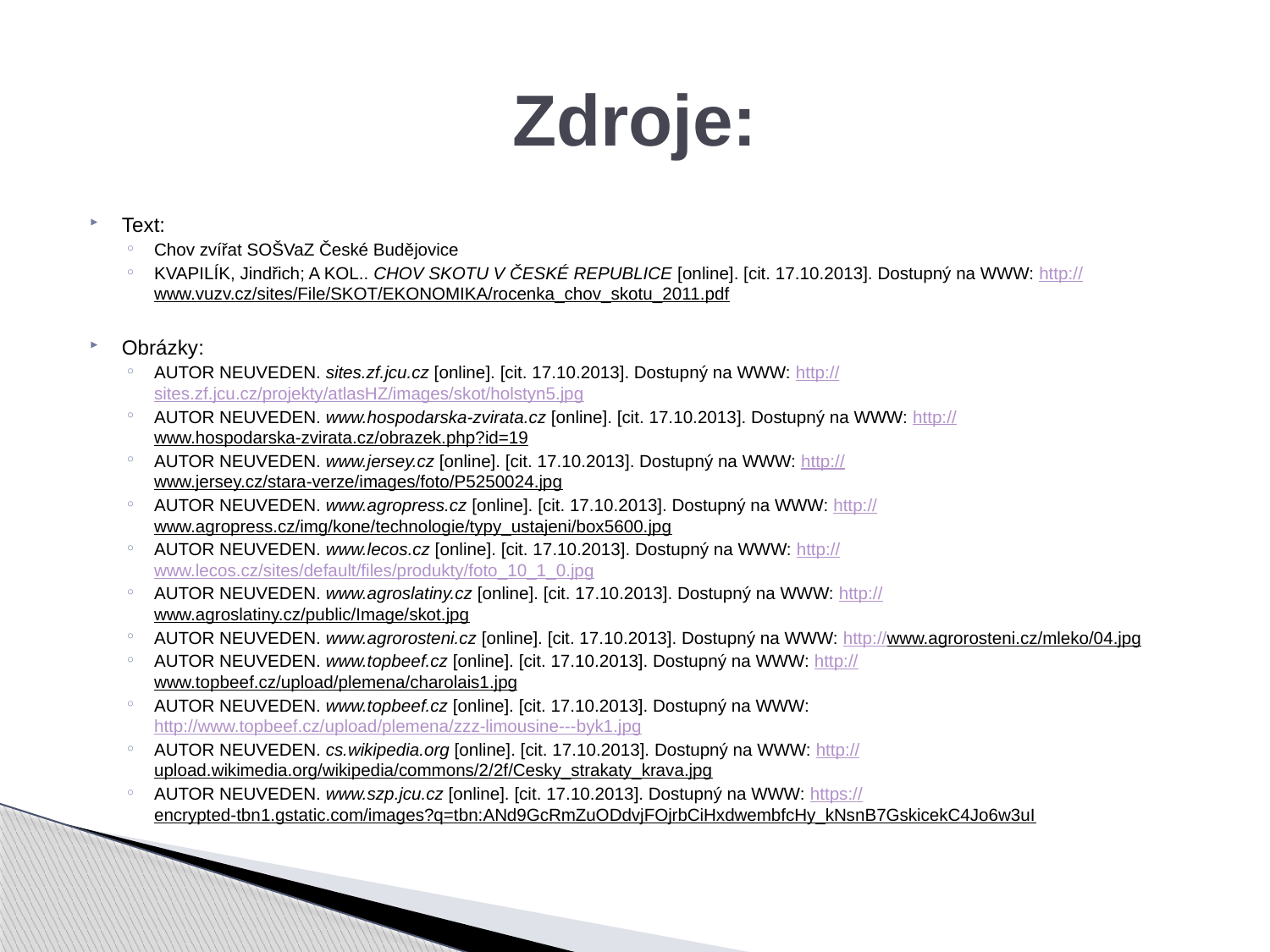

# Zdroje:
Text:
Chov zvířat SOŠVaZ České Budějovice
KVAPILÍK, Jindřich; A KOL.. CHOV SKOTU V ČESKÉ REPUBLICE [online]. [cit. 17.10.2013]. Dostupný na WWW: http://www.vuzv.cz/sites/File/SKOT/EKONOMIKA/rocenka_chov_skotu_2011.pdf

Obrázky:
AUTOR NEUVEDEN. sites.zf.jcu.cz [online]. [cit. 17.10.2013]. Dostupný na WWW: http://sites.zf.jcu.cz/projekty/atlasHZ/images/skot/holstyn5.jpg
AUTOR NEUVEDEN. www.hospodarska-zvirata.cz [online]. [cit. 17.10.2013]. Dostupný na WWW: http://www.hospodarska-zvirata.cz/obrazek.php?id=19
AUTOR NEUVEDEN. www.jersey.cz [online]. [cit. 17.10.2013]. Dostupný na WWW: http://www.jersey.cz/stara-verze/images/foto/P5250024.jpg
AUTOR NEUVEDEN. www.agropress.cz [online]. [cit. 17.10.2013]. Dostupný na WWW: http://www.agropress.cz/img/kone/technologie/typy_ustajeni/box5600.jpg
AUTOR NEUVEDEN. www.lecos.cz [online]. [cit. 17.10.2013]. Dostupný na WWW: http://www.lecos.cz/sites/default/files/produkty/foto_10_1_0.jpg
AUTOR NEUVEDEN. www.agroslatiny.cz [online]. [cit. 17.10.2013]. Dostupný na WWW: http://www.agroslatiny.cz/public/Image/skot.jpg
AUTOR NEUVEDEN. www.agrorosteni.cz [online]. [cit. 17.10.2013]. Dostupný na WWW: http://www.agrorosteni.cz/mleko/04.jpg
AUTOR NEUVEDEN. www.topbeef.cz [online]. [cit. 17.10.2013]. Dostupný na WWW: http://www.topbeef.cz/upload/plemena/charolais1.jpg
AUTOR NEUVEDEN. www.topbeef.cz [online]. [cit. 17.10.2013]. Dostupný na WWW: http://www.topbeef.cz/upload/plemena/zzz-limousine---byk1.jpg
AUTOR NEUVEDEN. cs.wikipedia.org [online]. [cit. 17.10.2013]. Dostupný na WWW: http://upload.wikimedia.org/wikipedia/commons/2/2f/Cesky_strakaty_krava.jpg
AUTOR NEUVEDEN. www.szp.jcu.cz [online]. [cit. 17.10.2013]. Dostupný na WWW: https://encrypted-tbn1.gstatic.com/images?q=tbn:ANd9GcRmZuODdvjFOjrbCiHxdwembfcHy_kNsnB7GskicekC4Jo6w3uI